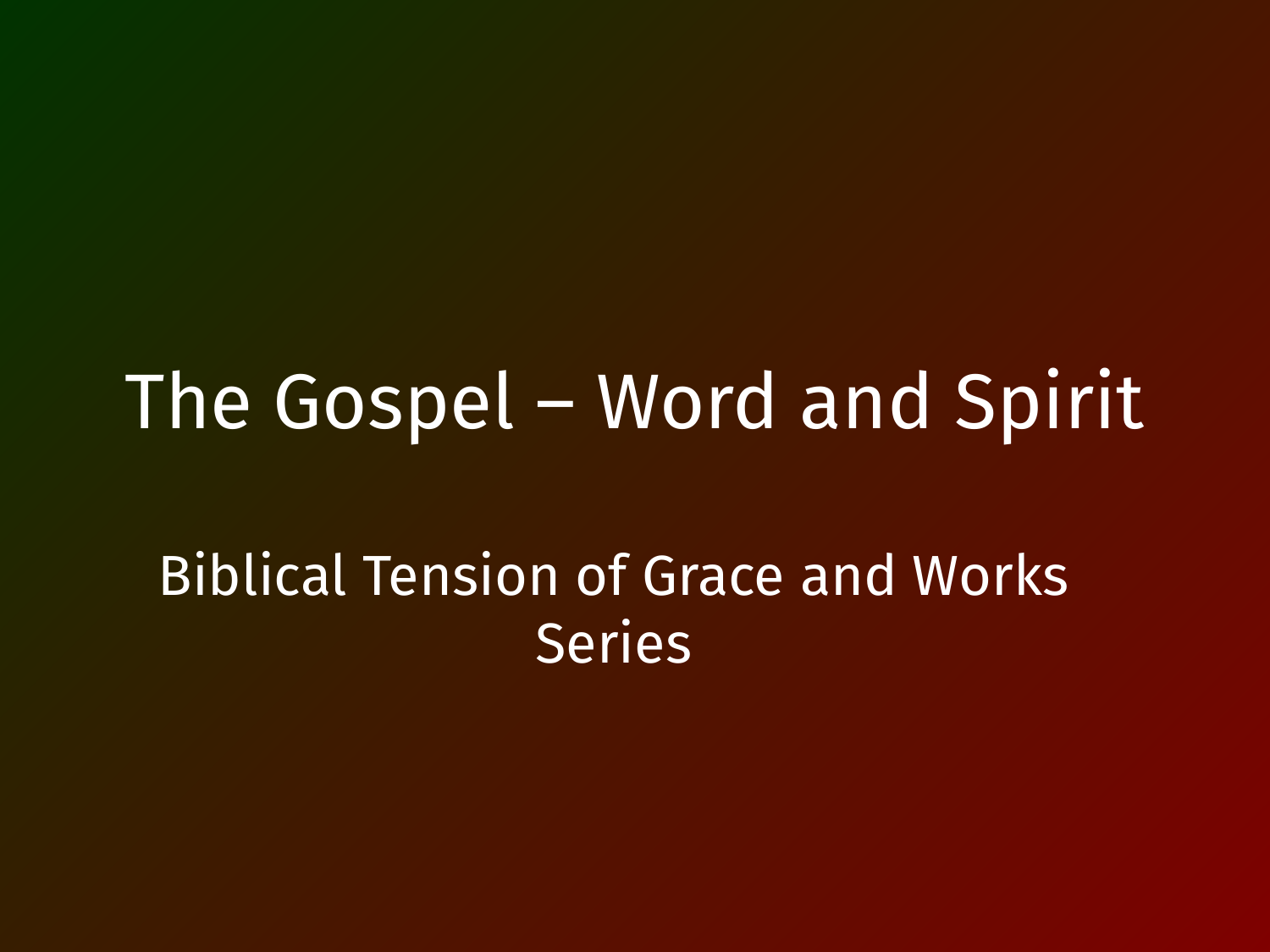

# The Gospel – Word and Spirit
Biblical Tension of Grace and Works Series